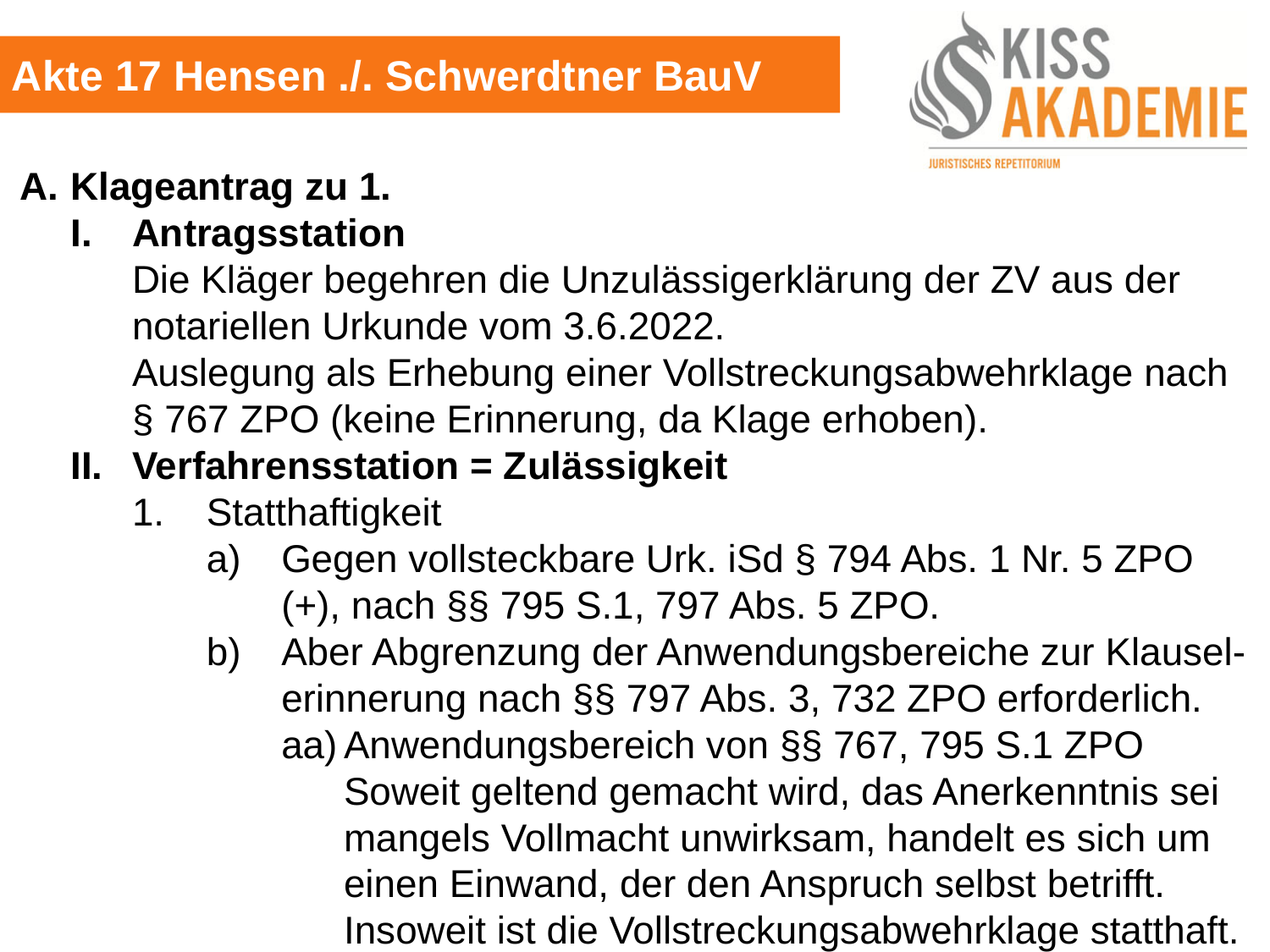

Akte 17 Hensen ./. Schwerdtner BauV

A.	Klageantrag zu 1.
	I.	Antragsstation
		Die Kläger begehren die Unzulässigerklärung der ZV aus der		notariellen Urkunde vom 3.6.2022.
		Auslegung als Erhebung einer Vollstreckungsabwehrklage nach	 	§ 767 ZPO (keine Erinnerung, da Klage erhoben).
	II.	Verfahrensstation = Zulässigkeit
   		1.	Statthaftigkeit
			a)	Gegen vollsteckbare Urk. iSd § 794 Abs. 1 Nr. 5 ZPO
				(+), nach §§ 795 S.1, 797 Abs. 5 ZPO.
			b) 	Aber Abgrenzung der Anwendungsbereiche zur Klausel-				erinnerung nach §§ 797 Abs. 3, 732 ZPO erforderlich.
				aa)	Anwendungsbereich von §§ 767, 795 S.1 ZPO
					Soweit geltend gemacht wird, das Anerkenntnis sei					mangels Vollmacht unwirksam, handelt es sich um					einen Einwand, der den Anspruch selbst betrifft.
					Insoweit ist die Vollstreckungsabwehrklage statthaft.